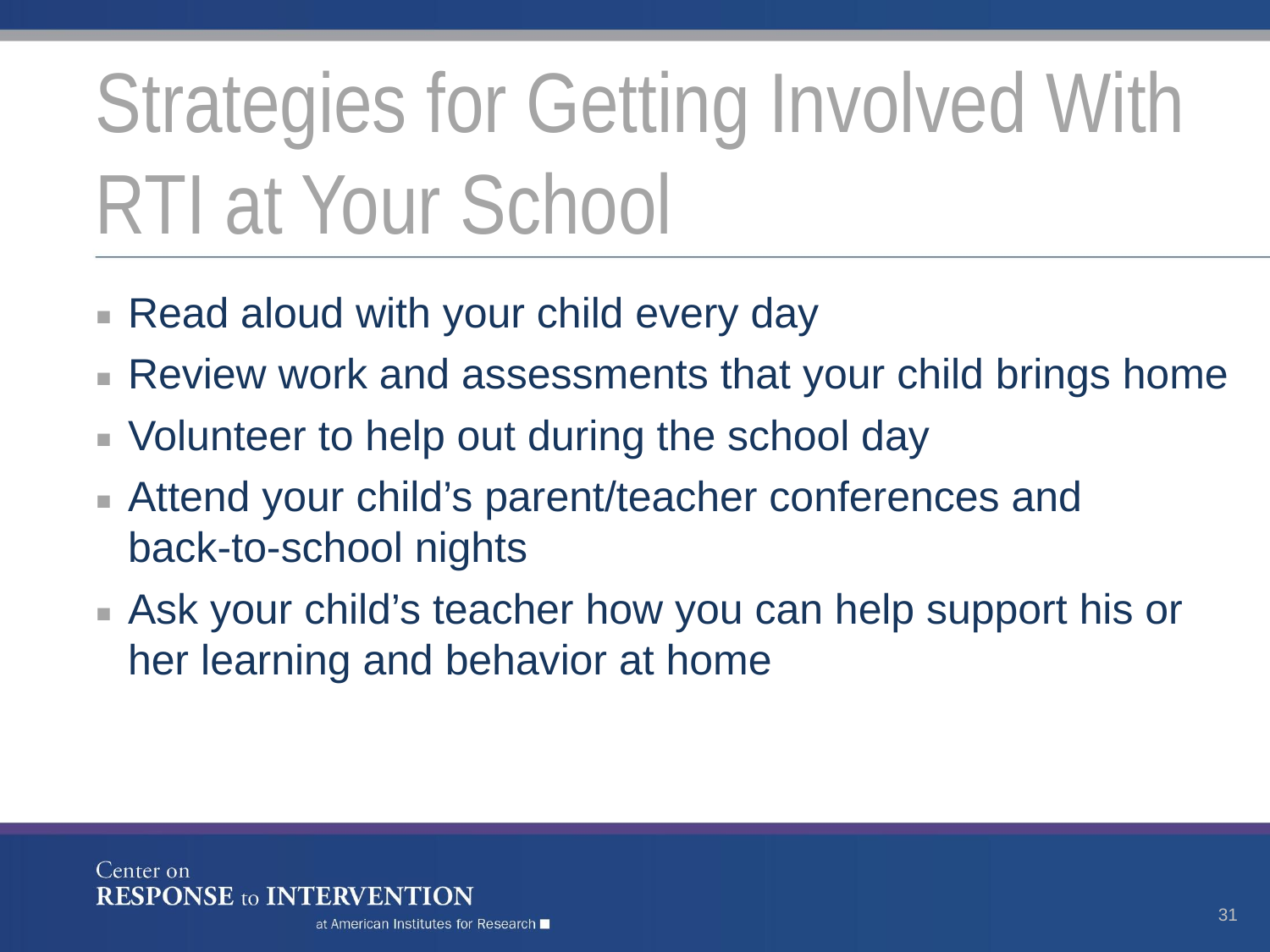

# Strategies for Getting Involved With RTI at Your School
Read aloud with your child every day
Review work and assessments that your child brings home
Volunteer to help out during the school day
Attend your child’s parent/teacher conferences and
back-to-school nights
Ask your child’s teacher how you can help support his or her learning and behavior at home

31